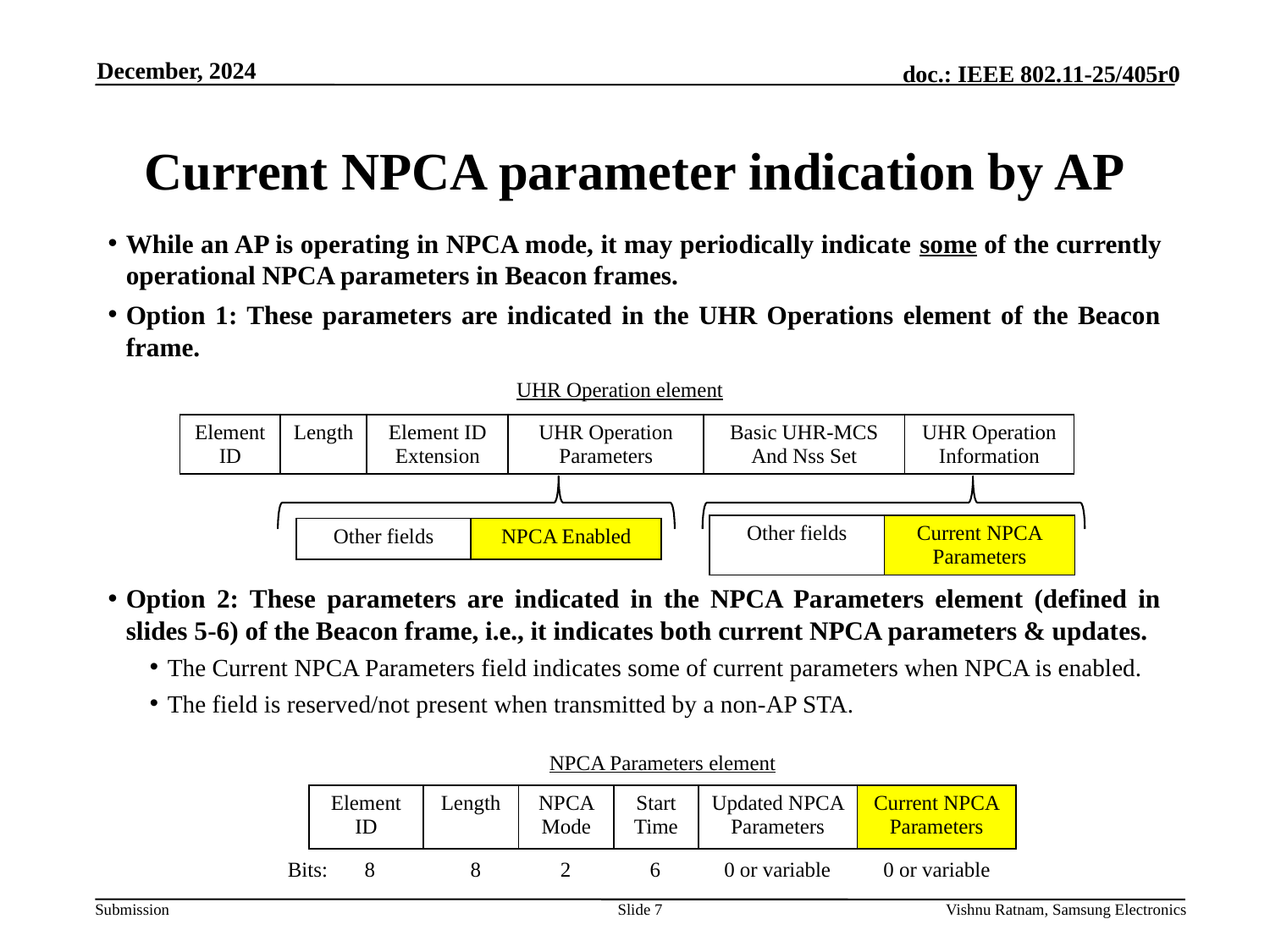

December, 2024
# Current NPCA parameter indication by AP
While an AP is operating in NPCA mode, it may periodically indicate some of the currently operational NPCA parameters in Beacon frames.
Option 1: These parameters are indicated in the UHR Operations element of the Beacon frame.

Option 2: These parameters are indicated in the NPCA Parameters element (defined in slides 5-6) of the Beacon frame, i.e., it indicates both current NPCA parameters & updates.
The Current NPCA Parameters field indicates some of current parameters when NPCA is enabled.
The field is reserved/not present when transmitted by a non-AP STA.

UHR Operation element
| Element ID | Length | Element ID Extension | UHR Operation Parameters | Basic UHR-MCS And Nss Set | UHR Operation Information |
| --- | --- | --- | --- | --- | --- |
| Other fields | Current NPCA Parameters |
| --- | --- |
| Other fields | NPCA Enabled |
| --- | --- |
NPCA Parameters element
| Element ID | Length | NPCA Mode | Start Time | Updated NPCA Parameters | Current NPCA Parameters |
| --- | --- | --- | --- | --- | --- |
Bits:       8                  8               2               6            0 or variable          0 or variable
Slide 7
Vishnu Ratnam, Samsung Electronics